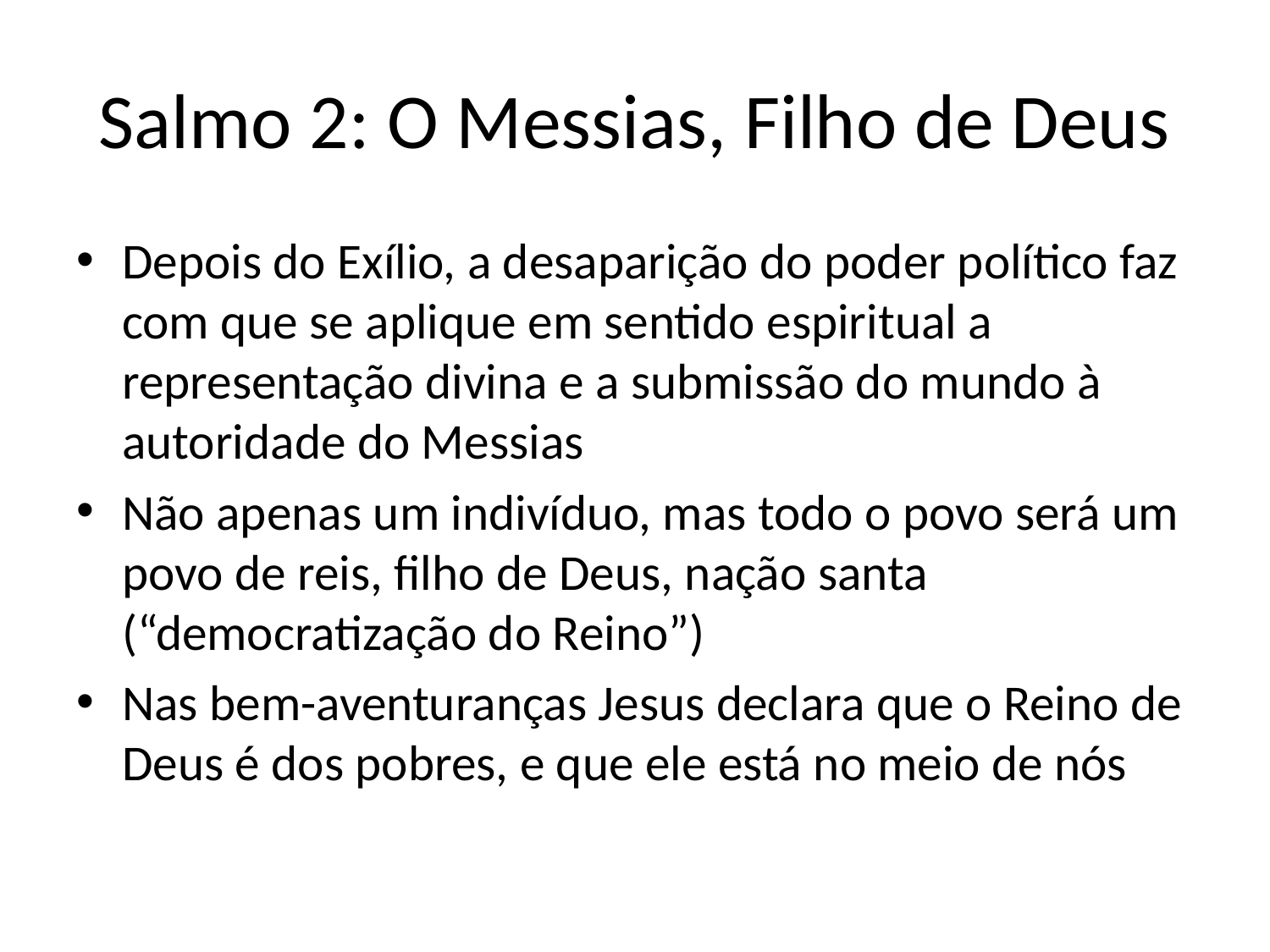

# Salmo 2: O Messias, Filho de Deus
Depois do Exílio, a desaparição do poder político faz com que se aplique em sentido espiritual a representação divina e a submissão do mundo à autoridade do Messias
Não apenas um indivíduo, mas todo o povo será um povo de reis, filho de Deus, nação santa (“democratização do Reino”)
Nas bem-aventuranças Jesus declara que o Reino de Deus é dos pobres, e que ele está no meio de nós